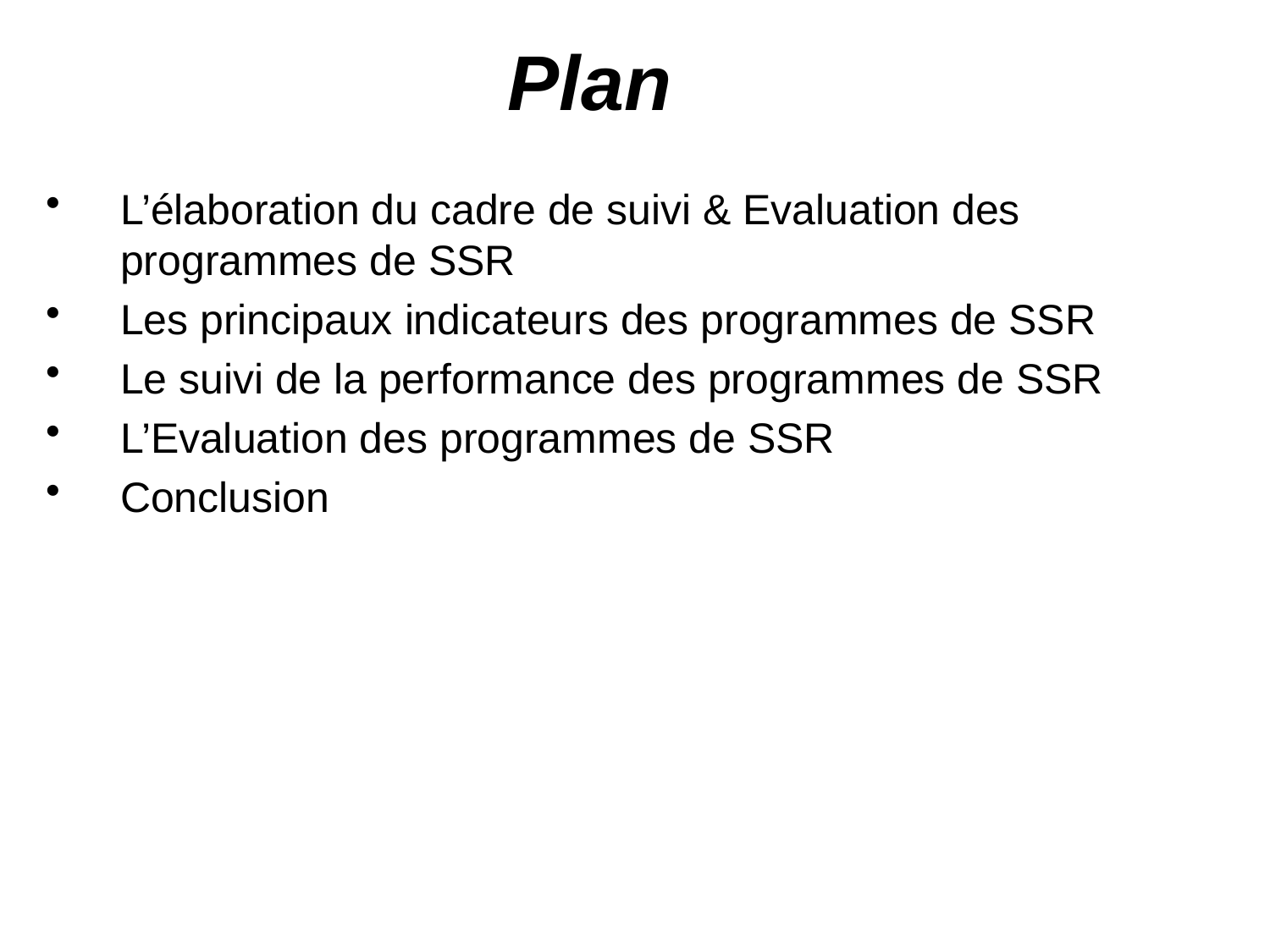

Plan
L’élaboration du cadre de suivi & Evaluation des programmes de SSR
Les principaux indicateurs des programmes de SSR
Le suivi de la performance des programmes de SSR
L’Evaluation des programmes de SSR
Conclusion